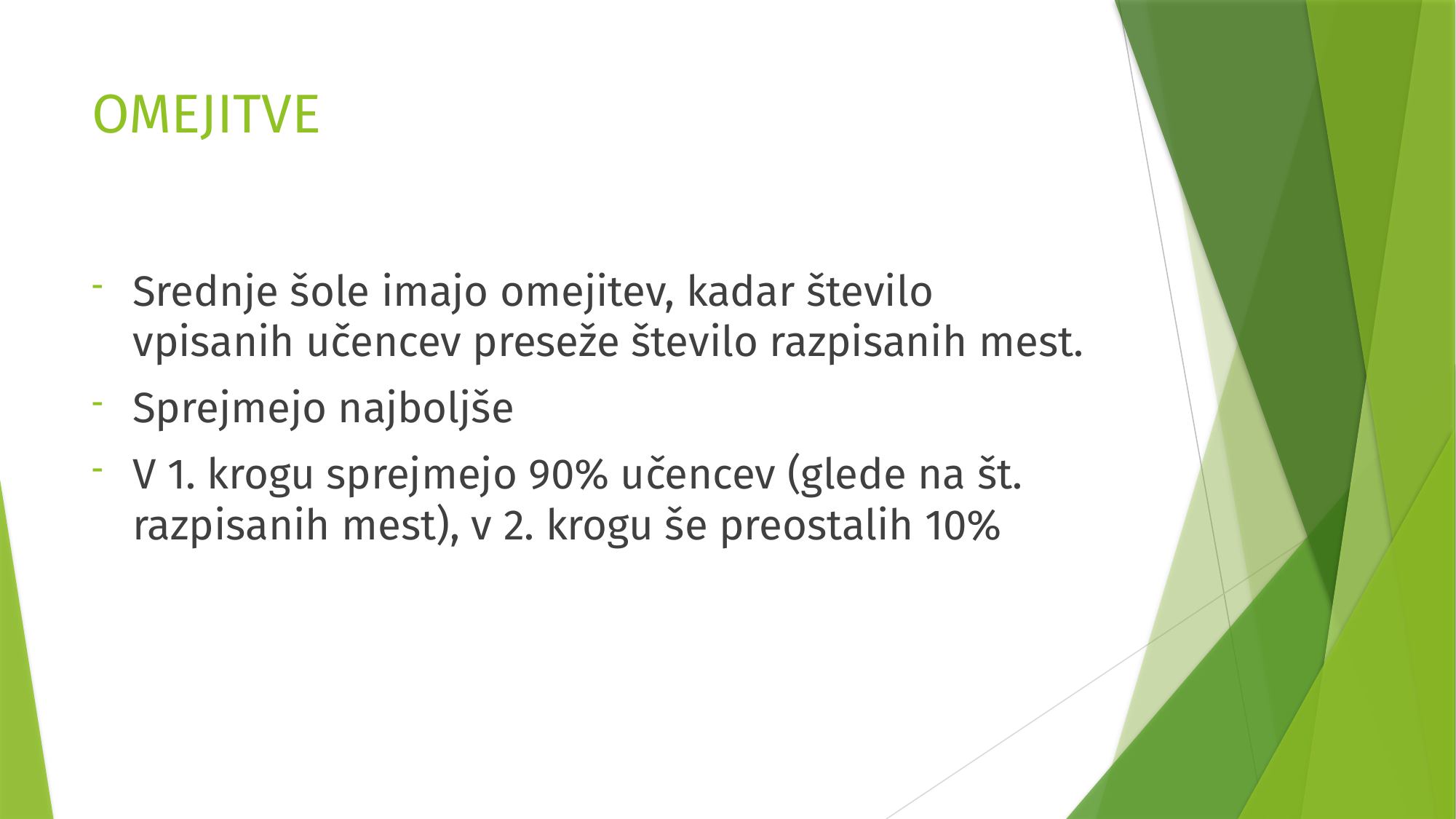

# OMEJITVE
Srednje šole imajo omejitev, kadar število vpisanih učencev preseže število razpisanih mest.
Sprejmejo najboljše
V 1. krogu sprejmejo 90% učencev (glede na št. razpisanih mest), v 2. krogu še preostalih 10%